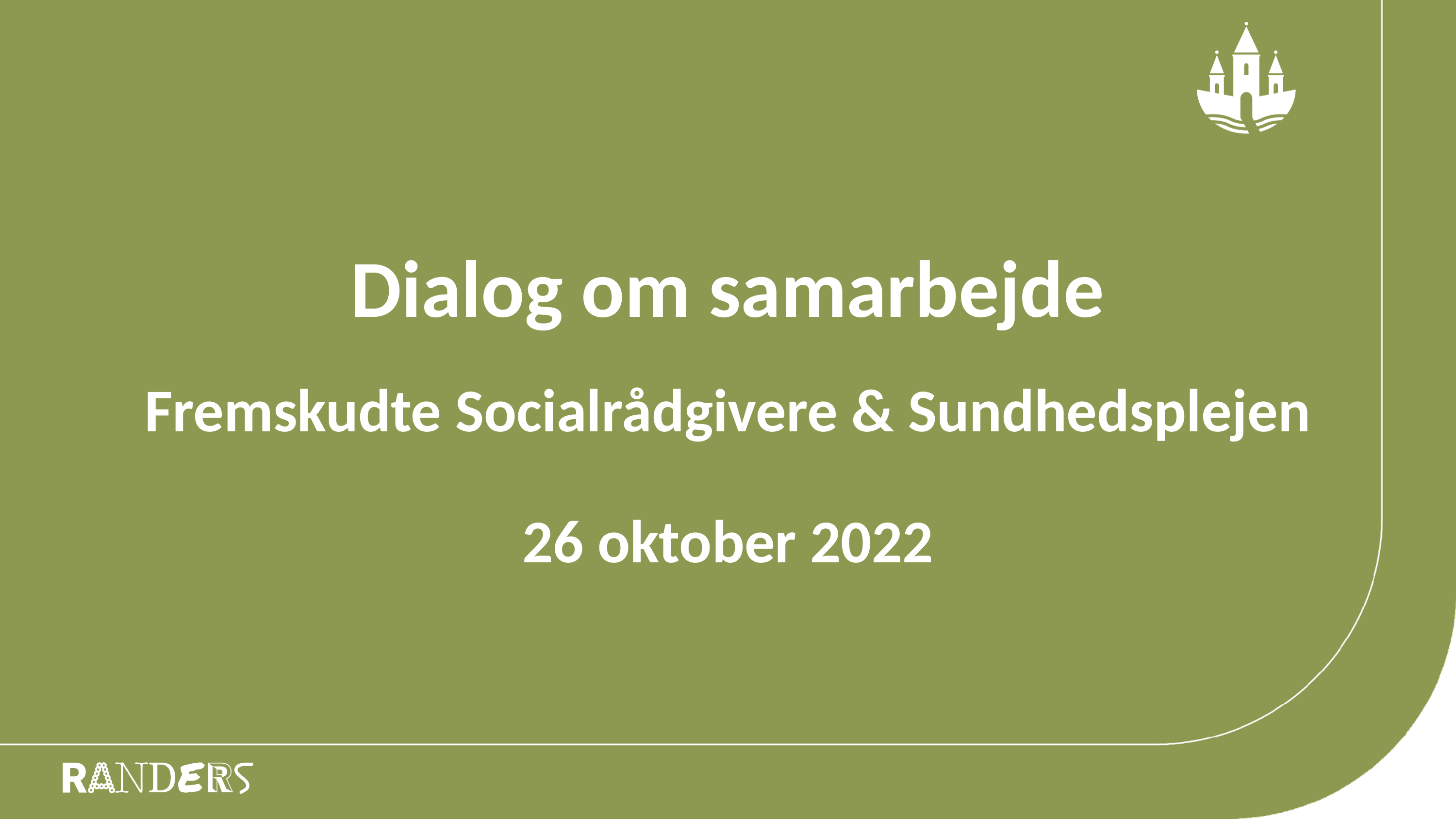

Dialog om samarbejde
# Fremskudte Socialrådgivere & Sundhedsplejen 26 oktober 2022